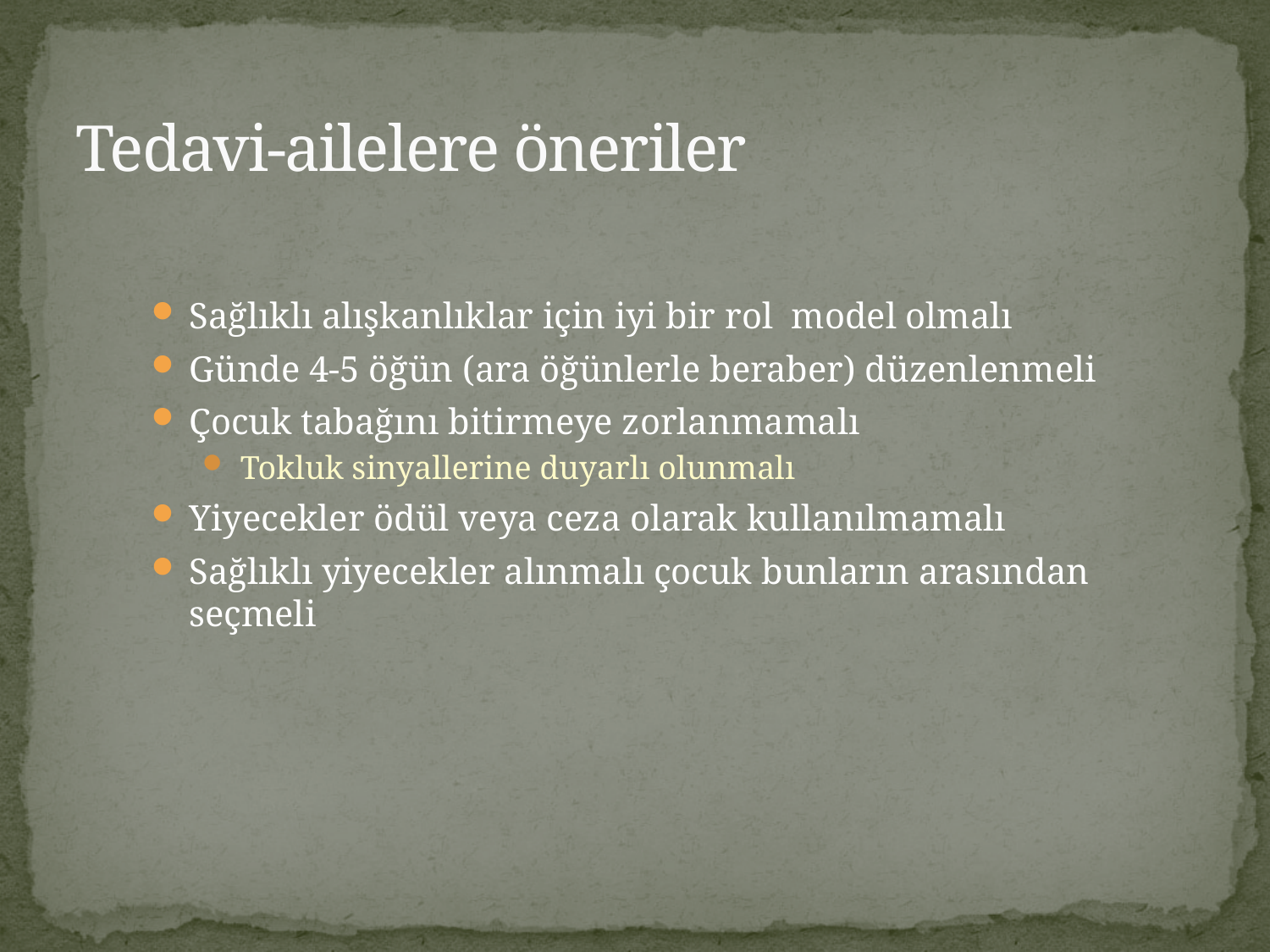

# Tedavi-ailelere öneriler
Sağlıklı alışkanlıklar için iyi bir rol  model olmalı
Günde 4-5 öğün (ara öğünlerle beraber) düzenlenmeli
Çocuk tabağını bitirmeye zorlanmamalı
Tokluk sinyallerine duyarlı olunmalı
Yiyecekler ödül veya ceza olarak kullanılmamalı
Sağlıklı yiyecekler alınmalı çocuk bunların arasından seçmeli